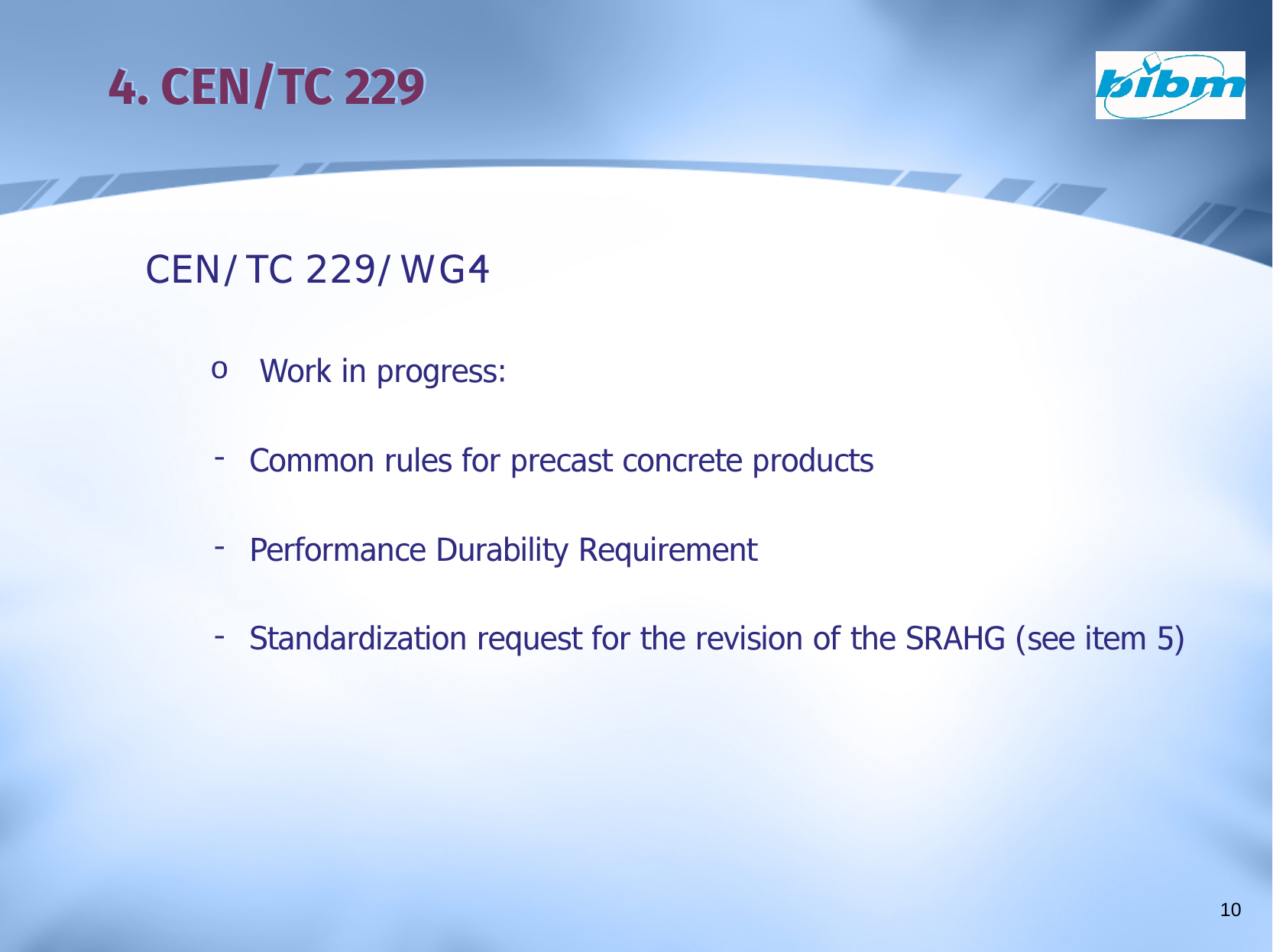

# 4. CEN/TC 229
CEN/TC 229/WG4

 Work in progress:

Common rules for precast concrete products

Performance Durability Requirement

Standardization request for the revision of the SRAHG (see item 5)